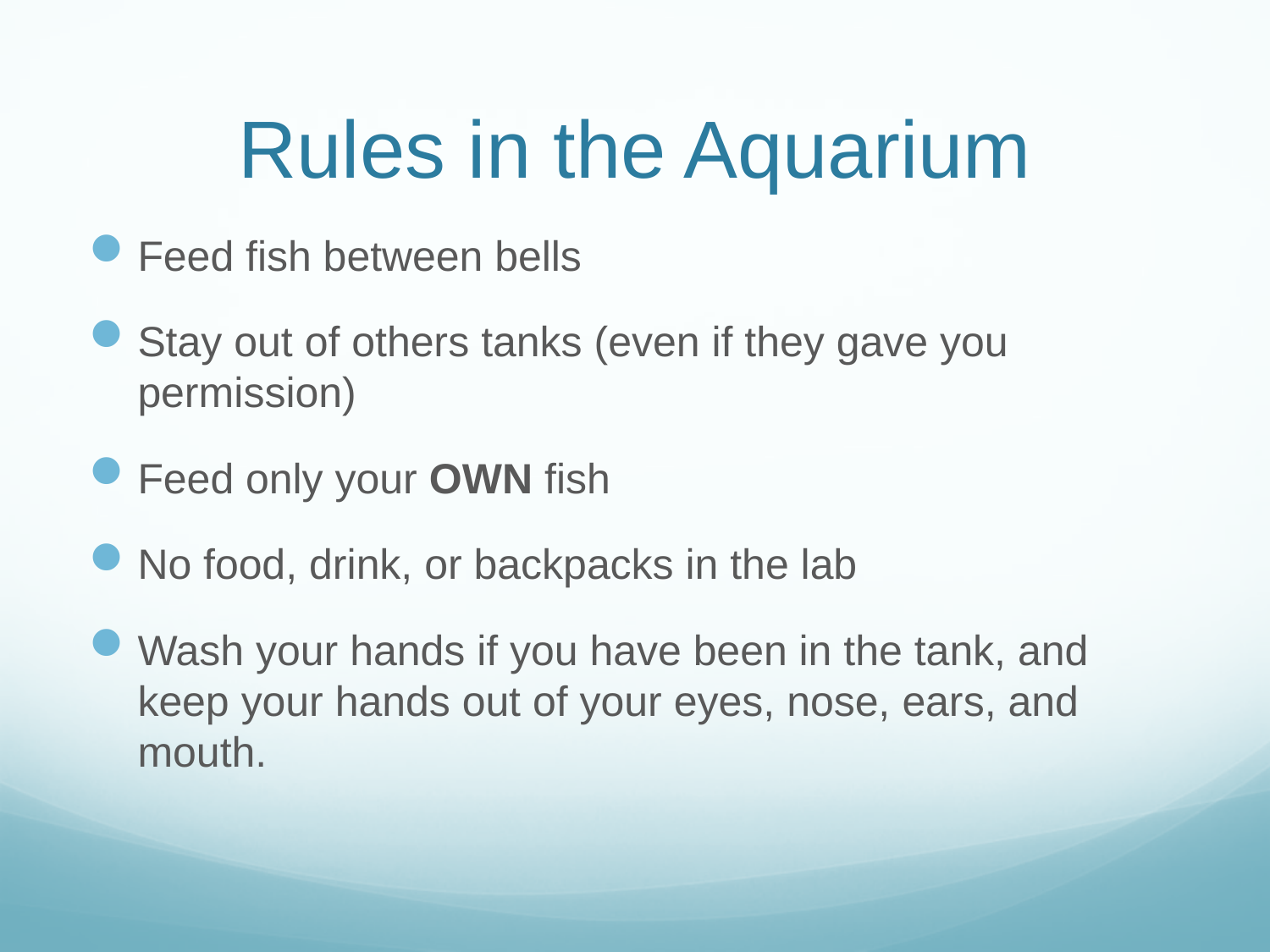

# Rules in the Aquarium
Feed fish between bells
Stay out of others tanks (even if they gave you permission)
Feed only your OWN fish
No food, drink, or backpacks in the lab
Wash your hands if you have been in the tank, and keep your hands out of your eyes, nose, ears, and mouth.